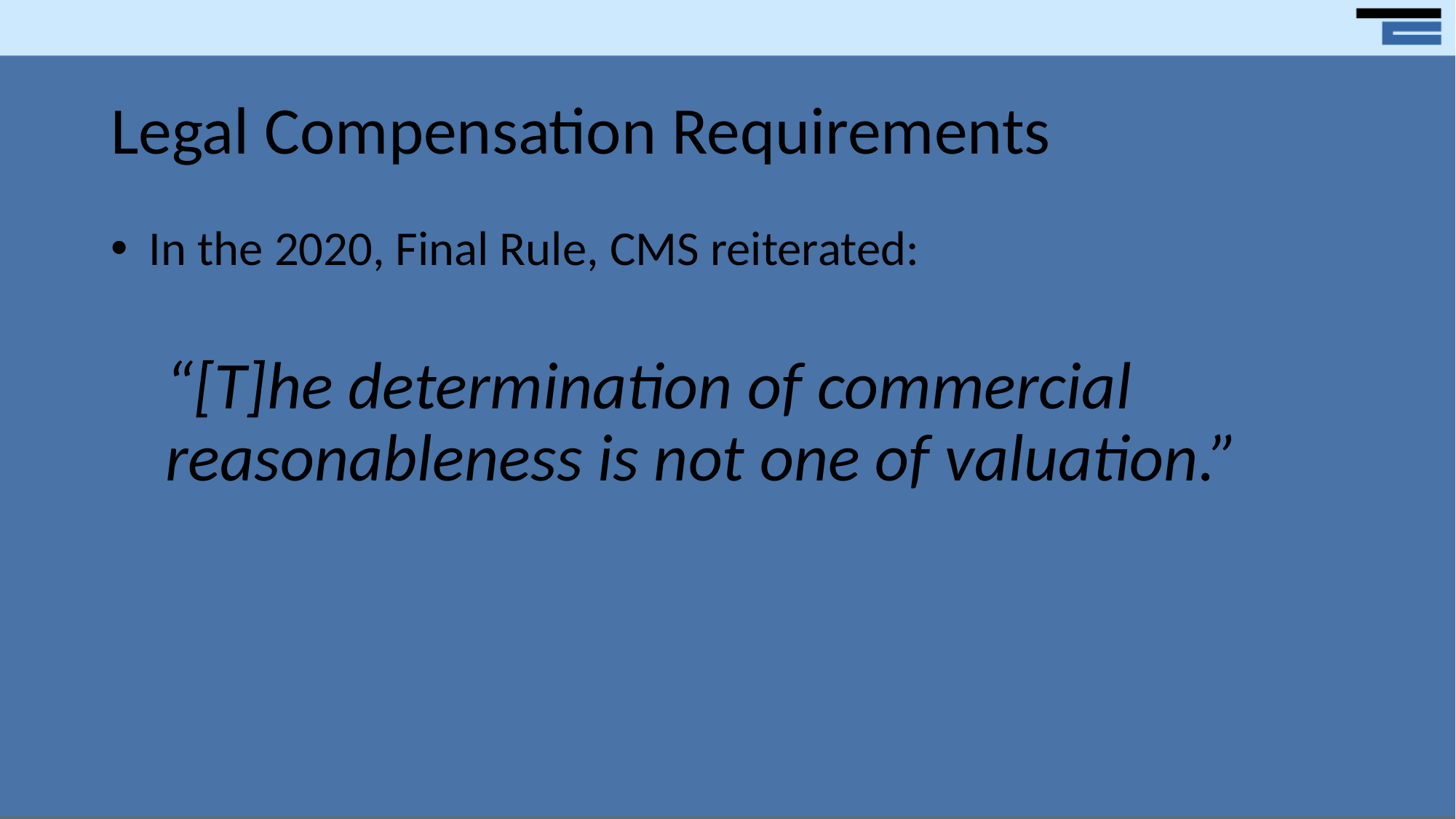

# Legal Compensation Requirements
 In the 2020, Final Rule, CMS reiterated:

“[T]he determination of commercial reasonableness is not one of valuation.”